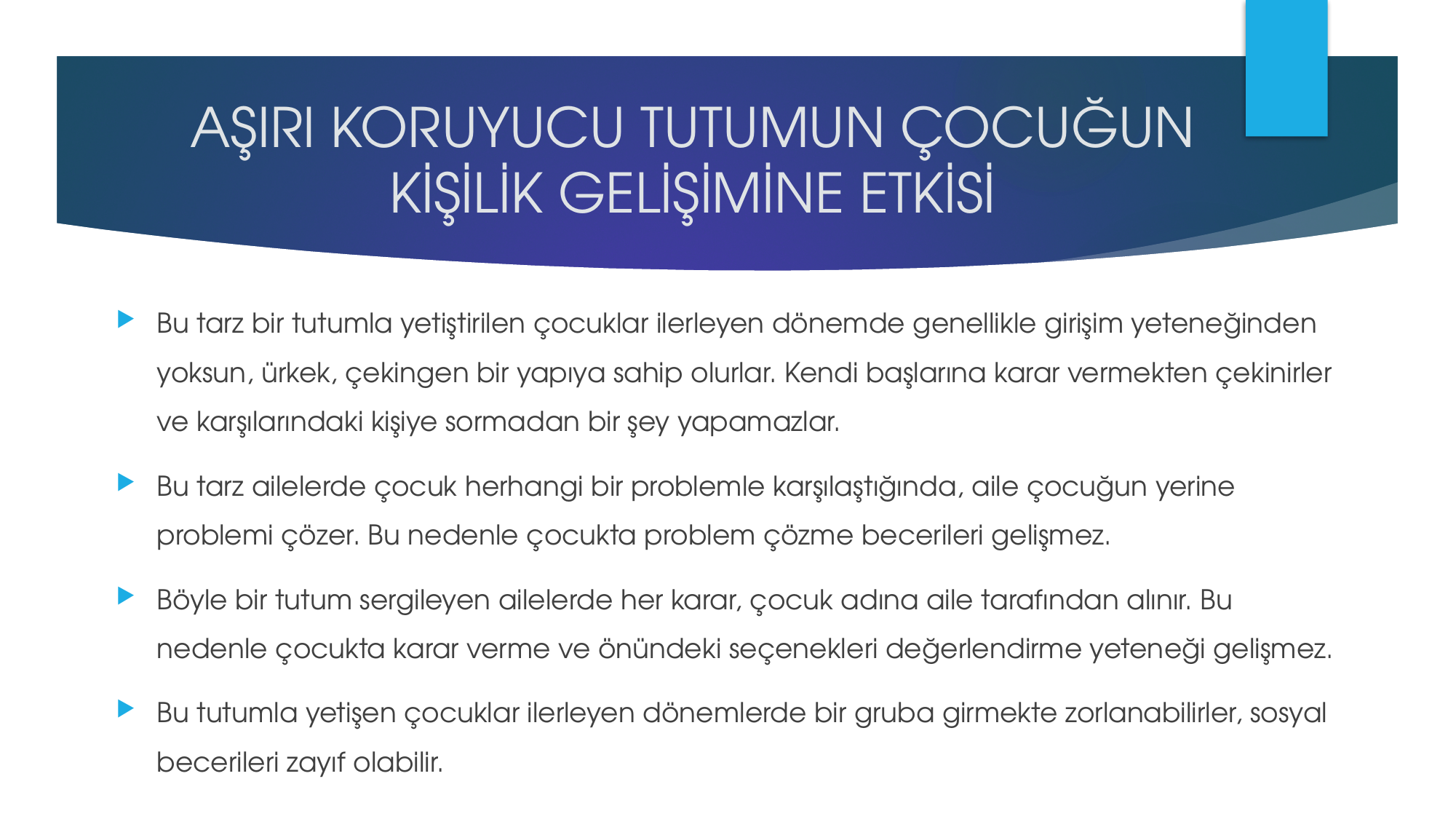

# AŞIRI KORUYUCU TUTUMUN ÇOCUĞUN KİŞİLİK GELİŞİMİNE ETKİSİ
Bu tarz bir tutumla yetiştirilen çocuklar ilerleyen dönemde genellikle girişim yeteneğinden yoksun, ürkek, çekingen bir yapıya sahip olurlar. Kendi başlarına karar vermekten çekinirler ve karşılarındaki kişiye sormadan bir şey yapamazlar.
Bu tarz ailelerde çocuk herhangi bir problemle karşılaştığında, aile çocuğun yerine problemi çözer. Bu nedenle çocukta problem çözme becerileri gelişmez.
Böyle bir tutum sergileyen ailelerde her karar, çocuk adına aile tarafından alınır. Bu nedenle çocukta karar verme ve önündeki seçenekleri değerlendirme yeteneği gelişmez.
Bu tutumla yetişen çocuklar ilerleyen dönemlerde bir gruba girmekte zorlanabilirler, sosyal becerileri zayıf olabilir.